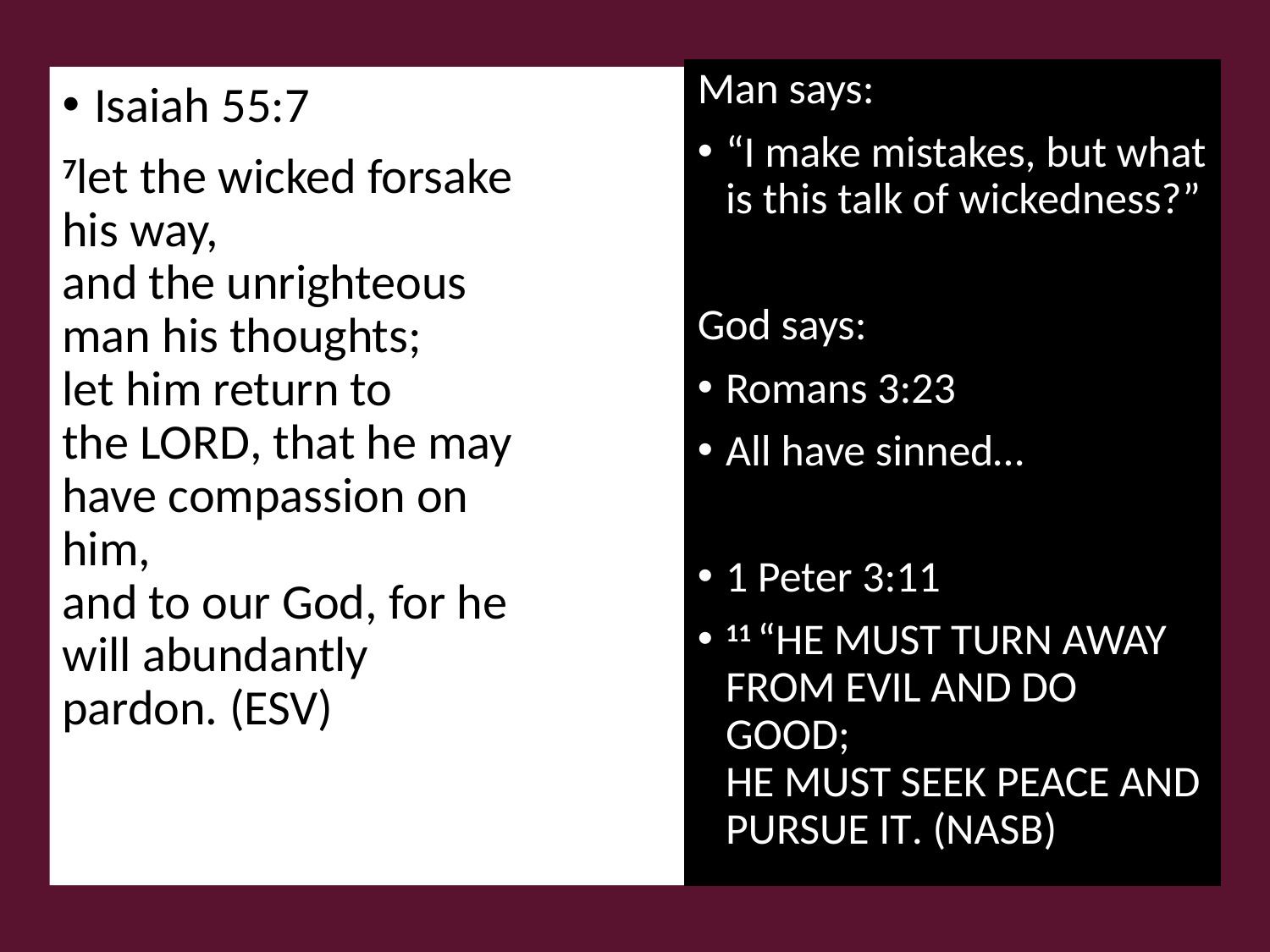

Man says:
“I make mistakes, but what is this talk of wickedness?”

God says:
Romans 3:23
All have sinned…

1 Peter 3:11
11 “He must turn away from evil and do good;
He must seek peace and pursue it. (NASB)

Isaiah 55:7
7let the wicked forsake his way,
and the unrighteous man his thoughts;
let him return to the Lord, that he may have compassion on him,
and to our God, for he will abundantly pardon. (ESV)